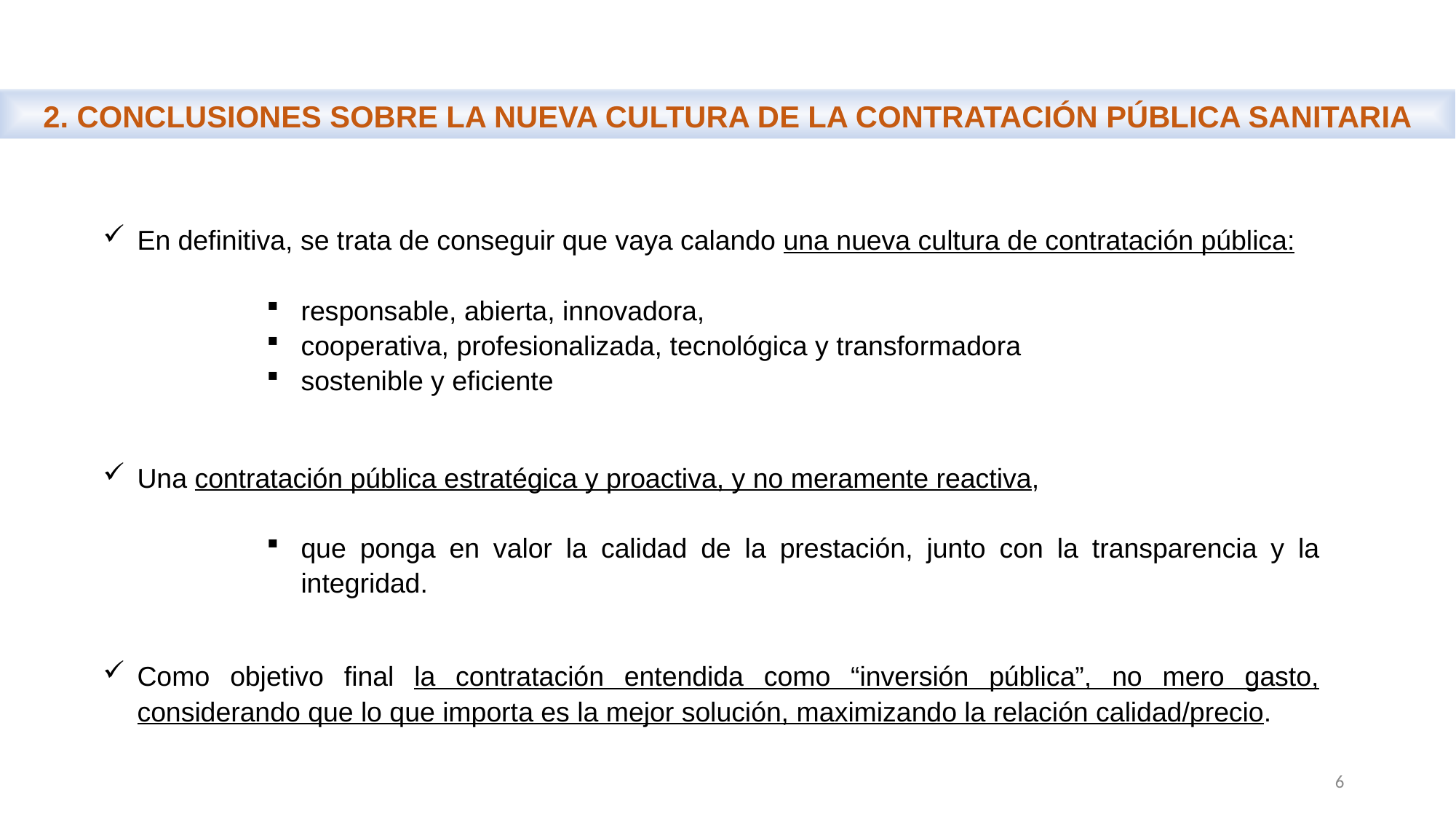

2. CONCLUSIONES SOBRE LA NUEVA CULTURA DE LA CONTRATACIÓN PÚBLICA SANITARIA
En definitiva, se trata de conseguir que vaya calando una nueva cultura de contratación pública:

responsable, abierta, innovadora,
cooperativa, profesionalizada, tecnológica y transformadora
sostenible y eficiente

Una contratación pública estratégica y proactiva, y no meramente reactiva,

que ponga en valor la calidad de la prestación, junto con la transparencia y la integridad.

Como objetivo final la contratación entendida como “inversión pública”, no mero gasto, considerando que lo que importa es la mejor solución, maximizando la relación calidad/precio.

6